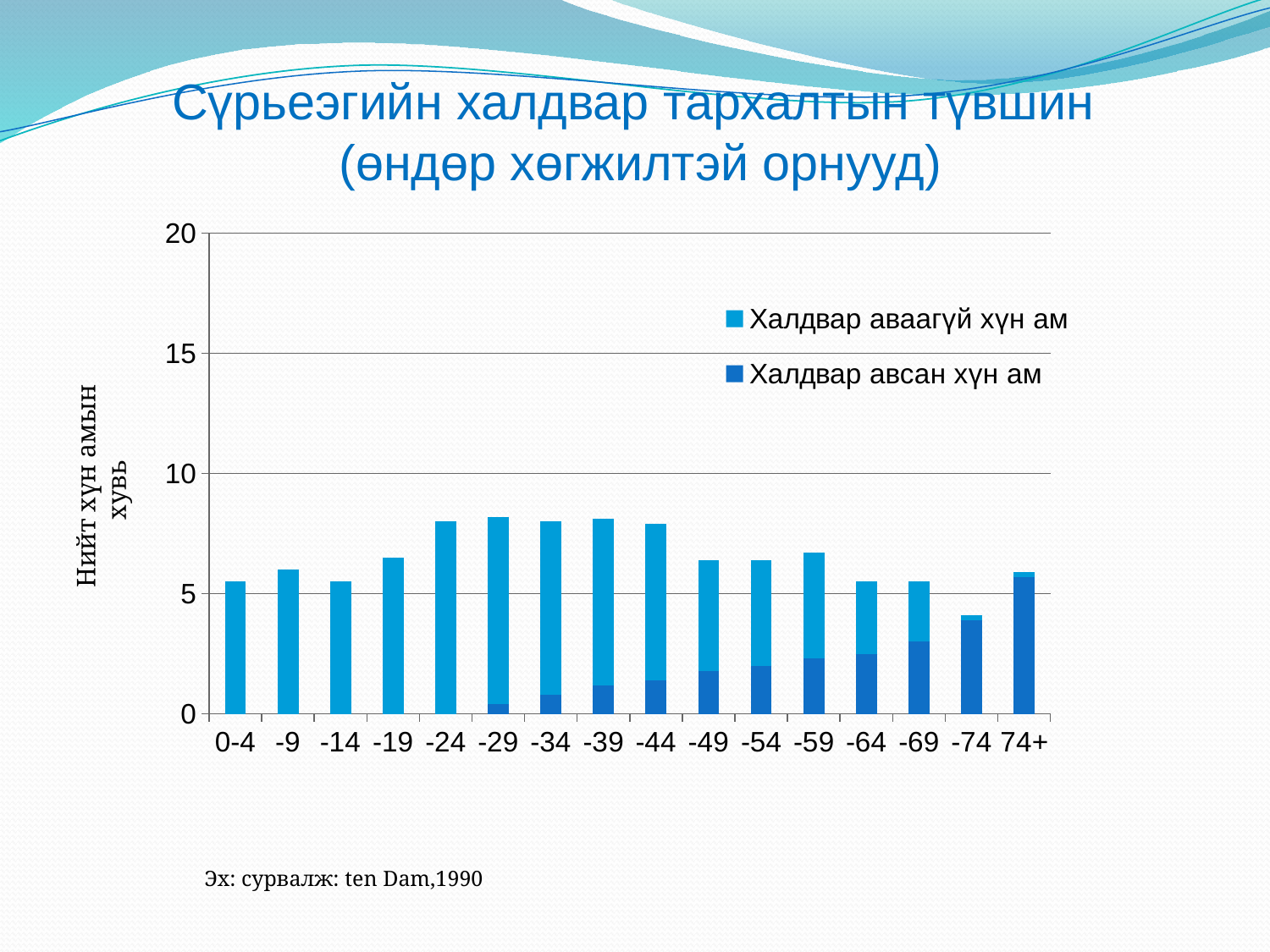

# Сүрьеэгийн халдвар тархалтын түвшин (өндөр хөгжилтэй орнууд)

### Chart

| Category | Халдвар авсан хүн ам | Халдвар аваагүй хүн ам |
|---|---|---|
| 0-4 | 0.0 | 5.5 |
| -9 | 0.0 | 6.0 |
| -14 | 0.0 | 5.5 |
| -19 | 0.0 | 6.5 |
| -24 | 0.0 | 8.0 |
| -29 | 0.4 | 7.8 |
| -34 | 0.8 | 7.2 |
| -39 | 1.2 | 6.9 |
| -44 | 1.4 | 6.5 |
| -49 | 1.8 | 4.6 |
| -54 | 2.0 | 4.4 |
| -59 | 2.3 | 4.4 |
| -64 | 2.5 | 3.0 |
| -69 | 3.0 | 2.5 |
| -74 | 3.9 | 0.2 |
| 74+ | 5.7 | 0.2 |
Нийт хүн амын хувь
Эх: сурвалж: ten Dam,1990